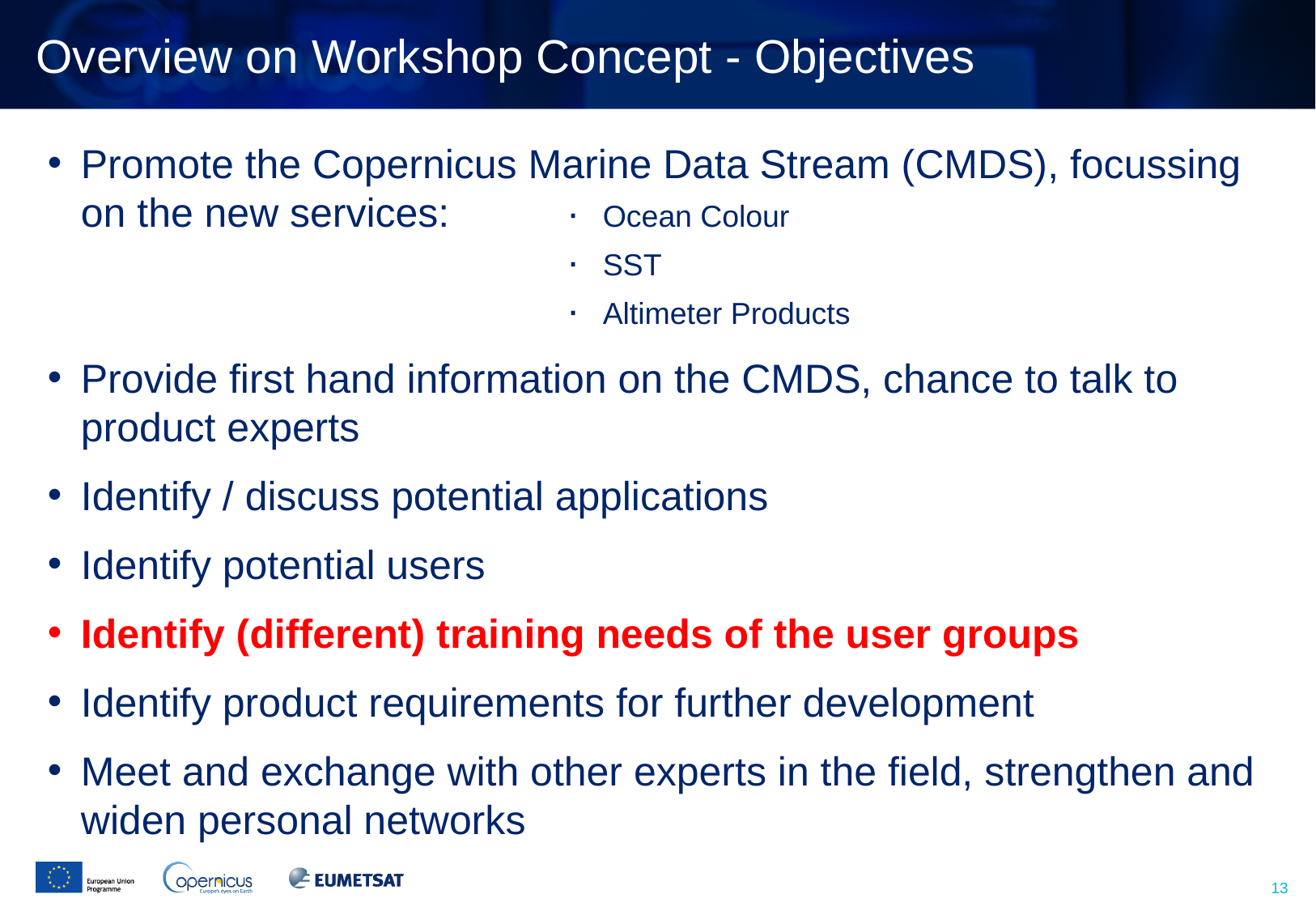

# Overview on Workshop Concept - Objectives
Promote the Copernicus Marine Data Stream (CMDS), focussing on the new services:	·  Ocean Colour
					·  SST
					·  Altimeter Products
Provide first hand information on the CMDS, chance to talk to product experts
Identify / discuss potential applications
Identify potential users
Identify (different) training needs of the user groups
Identify product requirements for further development
Meet and exchange with other experts in the field, strengthen and widen personal networks